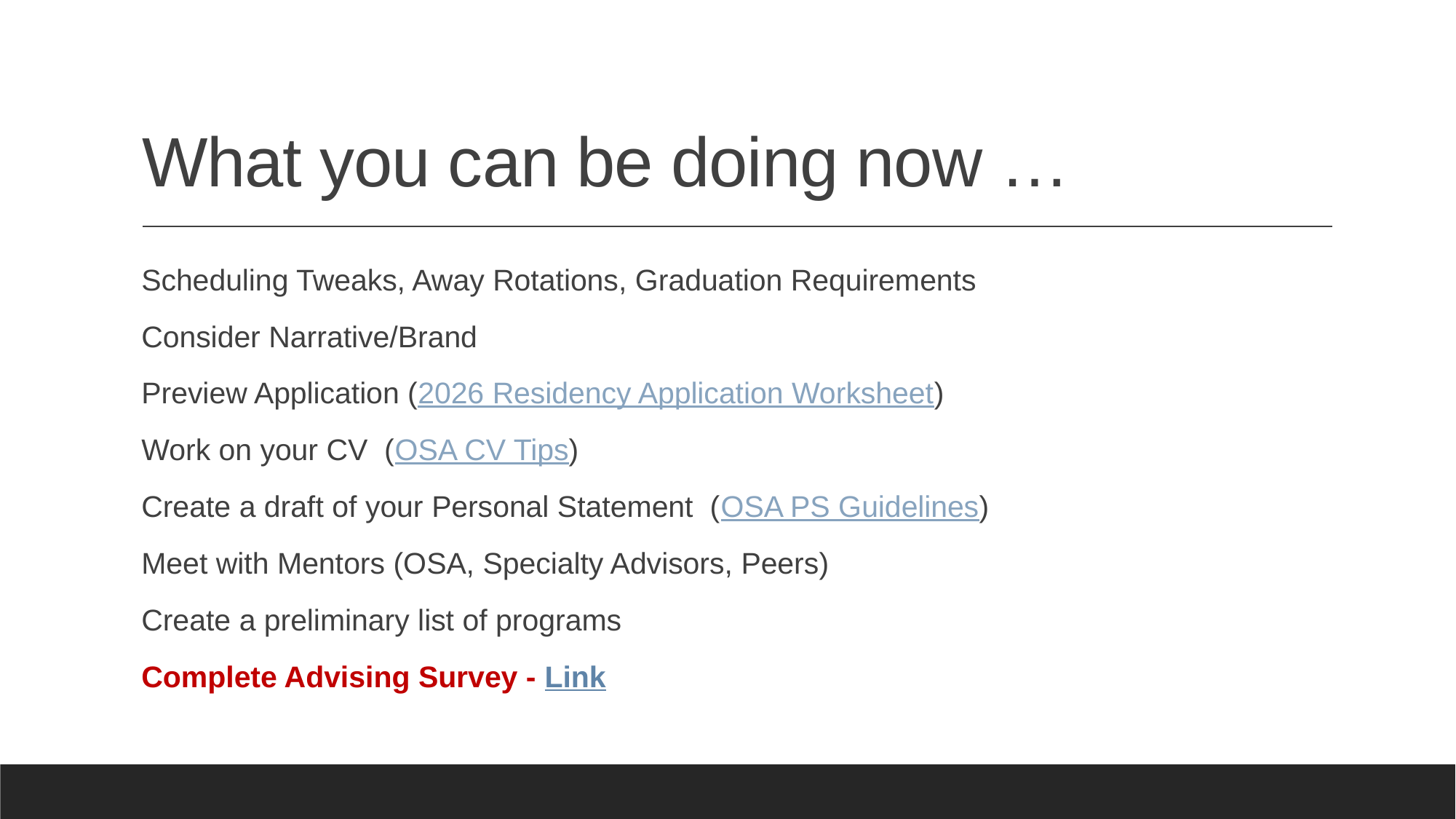

# What you can be doing now …
Scheduling Tweaks, Away Rotations, Graduation Requirements
Consider Narrative/Brand
Preview Application (2026 Residency Application Worksheet)
Work on your CV  (OSA CV Tips)
Create a draft of your Personal Statement  (OSA PS Guidelines)
Meet with Mentors (OSA, Specialty Advisors, Peers)
Create a preliminary list of programs
Complete Advising Survey - Link